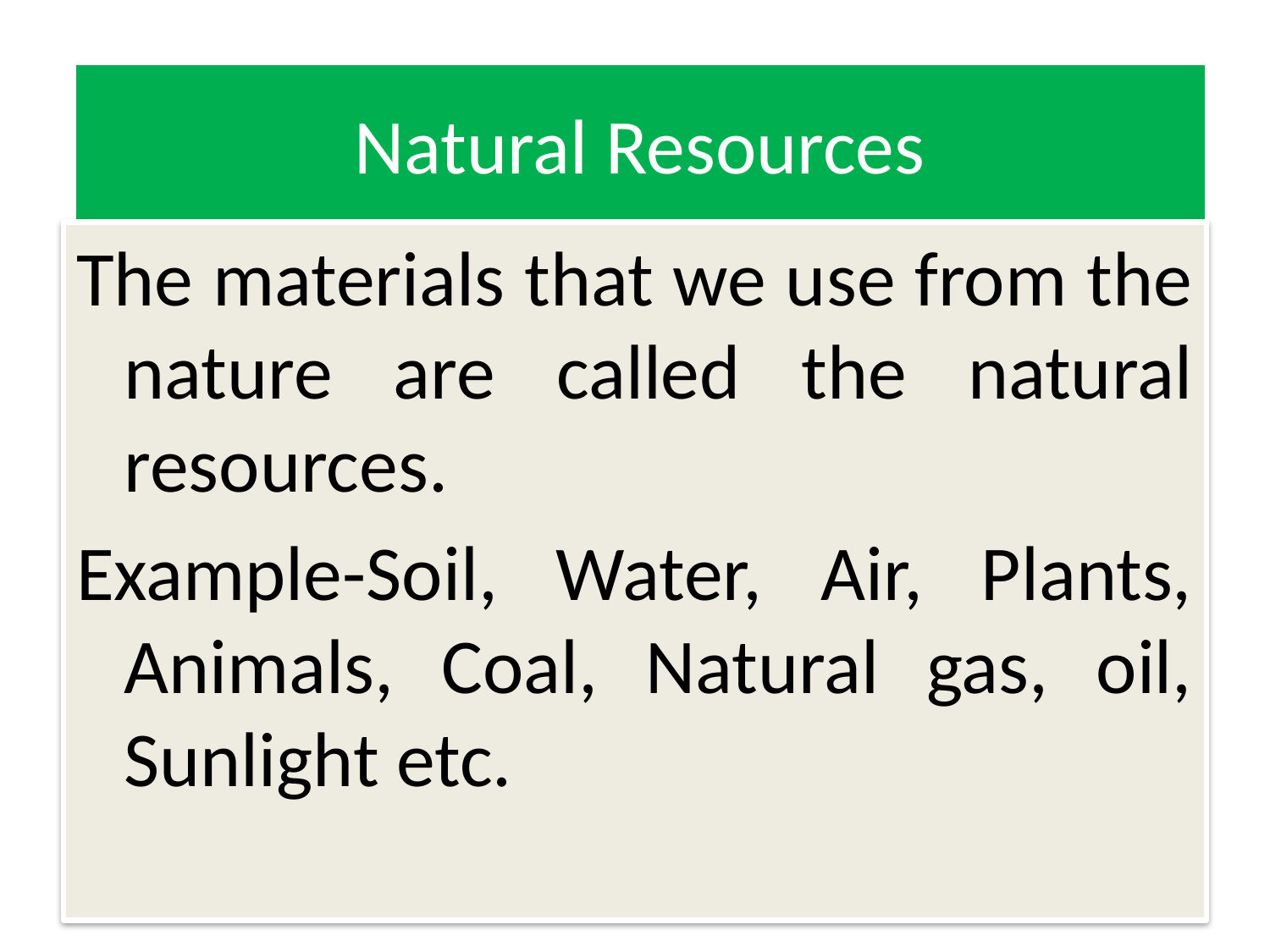

# Natural Resources
The materials that we use from the nature are called the natural resources.
Example-Soil, Water, Air, Plants, Animals, Coal, Natural gas, oil, Sunlight etc.